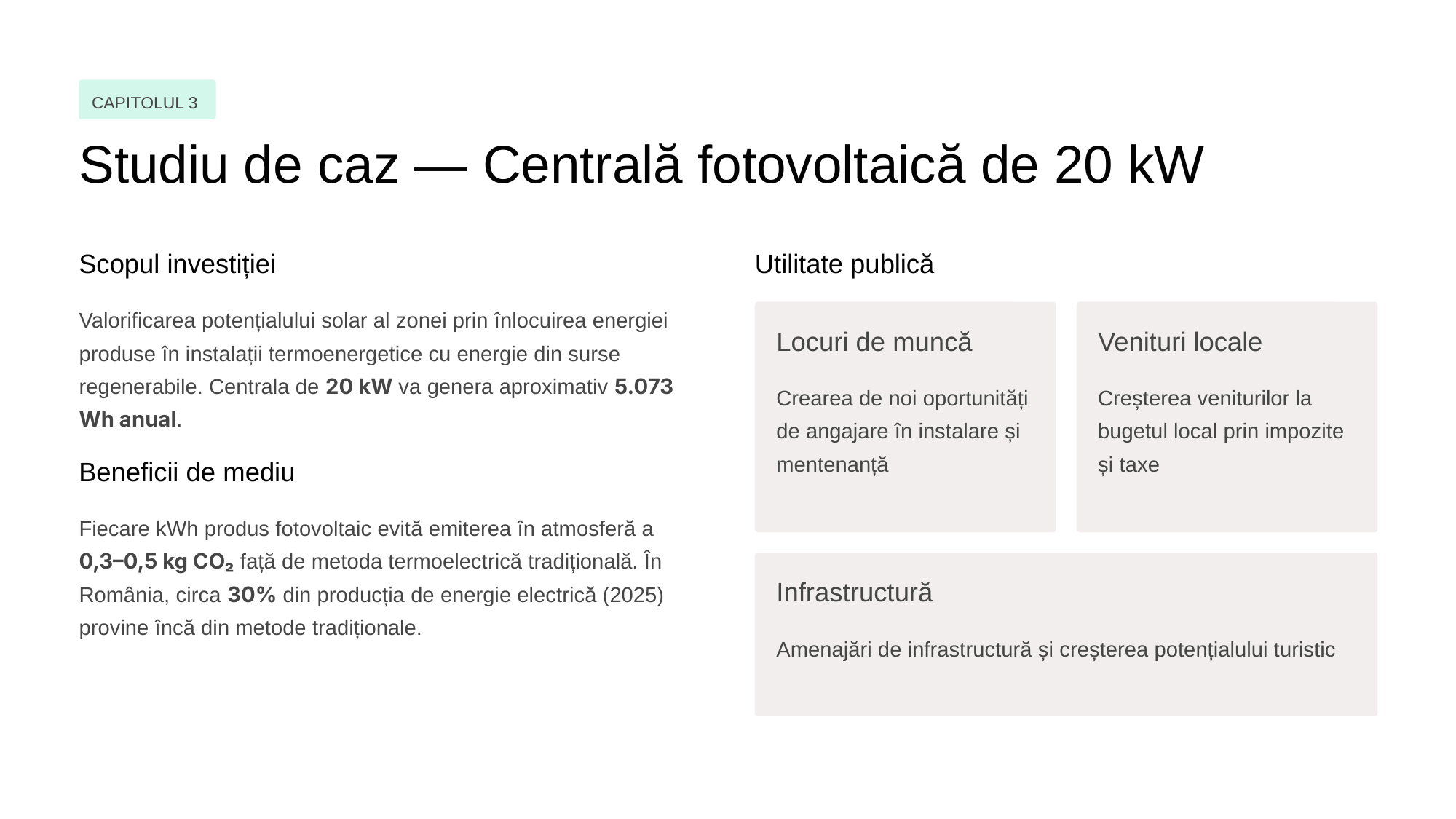

CAPITOLUL 3
Studiu de caz — Centrală fotovoltaică de 20 kW
Scopul investiției
Utilitate publică
Valorificarea potențialului solar al zonei prin înlocuirea energiei produse în instalații termoenergetice cu energie din surse regenerabile. Centrala de 20 kW va genera aproximativ 5.073 Wh anual.

Locuri de muncă
Venituri locale
Crearea de noi oportunități de angajare în instalare și mentenanță
Creșterea veniturilor la bugetul local prin impozite și taxe
Beneficii de mediu
Fiecare kWh produs fotovoltaic evită emiterea în atmosferă a 0,3–0,5 kg CO₂ față de metoda termoelectrică tradițională. În România, circa 30% din producția de energie electrică (2025) provine încă din metode tradiționale.

Infrastructură
Amenajări de infrastructură și creșterea potențialului turistic